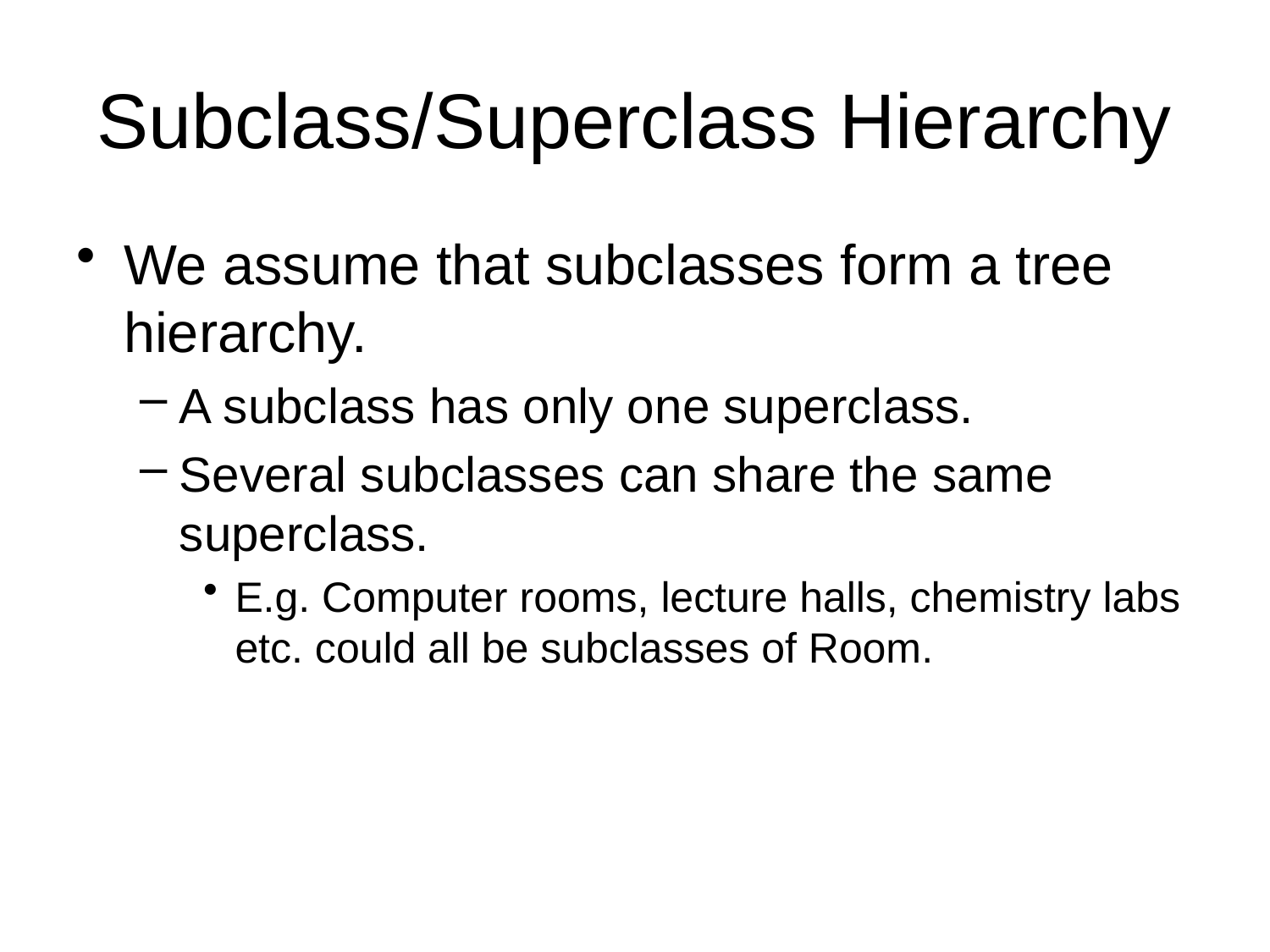

# Subclass/Superclass Hierarchy
We assume that subclasses form a tree hierarchy.
A subclass has only one superclass.
Several subclasses can share the same superclass.
E.g. Computer rooms, lecture halls, chemistry labs etc. could all be subclasses of Room.